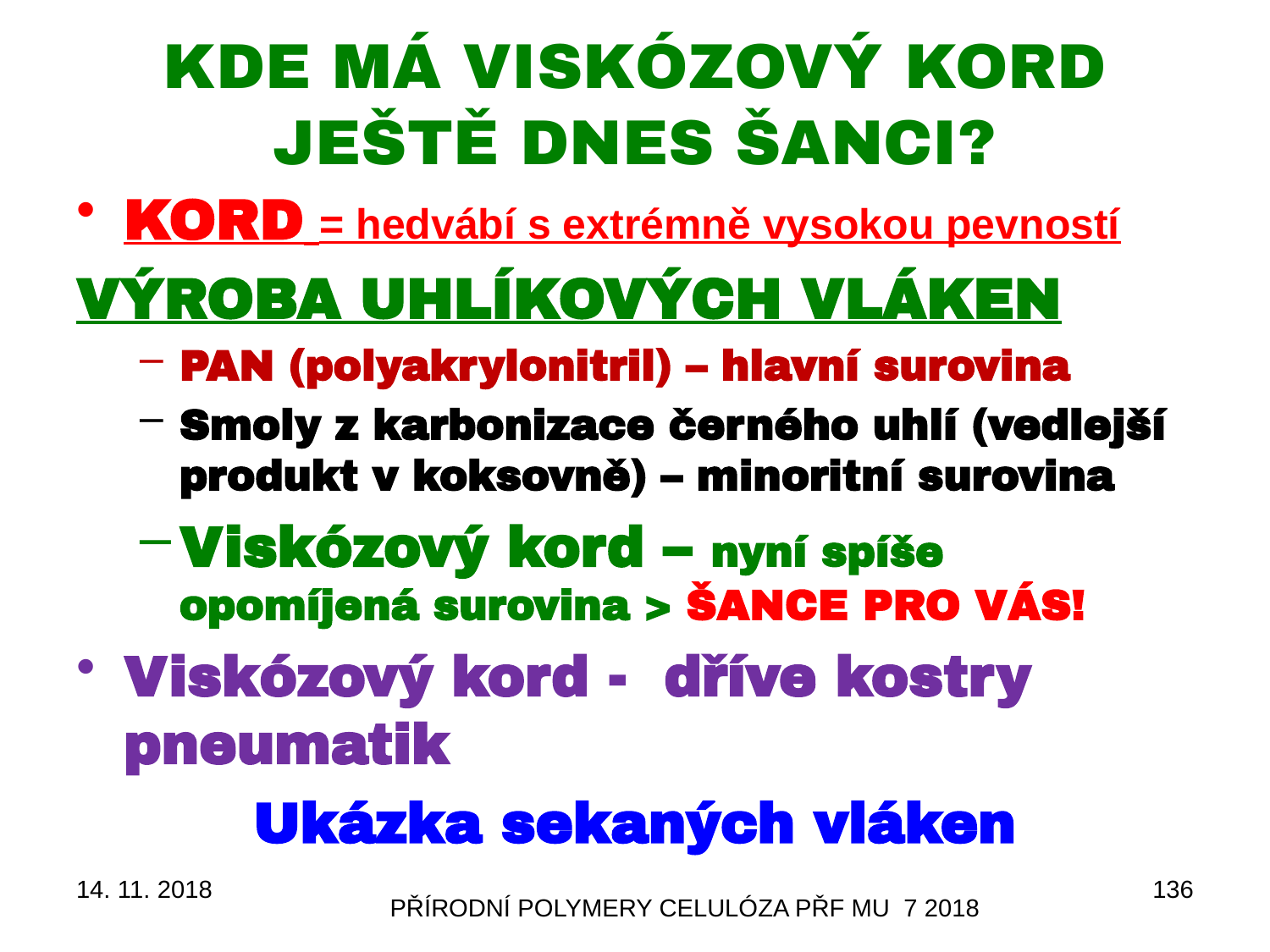

# KDE MÁ VISKÓZOVÝ KORD JEŠTĚ DNES ŠANCI?
KORD = hedvábí s extrémně vysokou pevností
VÝROBA UHLÍKOVÝCH VLÁKEN
PAN (polyakrylonitril) – hlavní surovina
Smoly z karbonizace černého uhlí (vedlejší produkt v koksovně) – minoritní surovina
Viskózový kord – nyní spíše opomíjená surovina > ŠANCE PRO VÁS!
Viskózový kord -  dříve kostry pneumatik
Ukázka sekaných vláken

14. 11. 2018
136
PŘÍRODNÍ POLYMERY CELULÓZA PŘF MU  7 2018